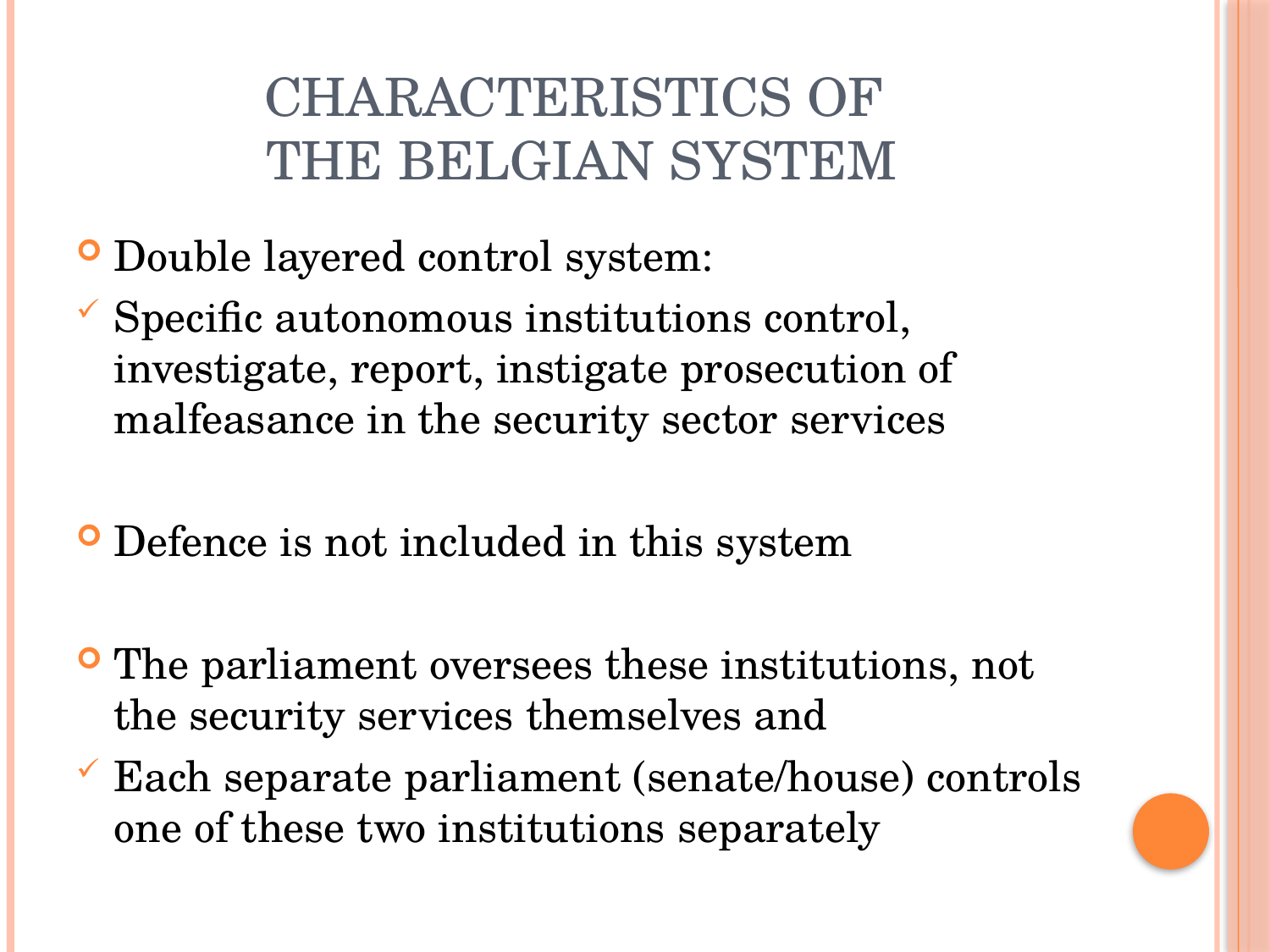

# Characteristics of the Belgian System
Double layered control system:
Specific autonomous institutions control, investigate, report, instigate prosecution of malfeasance in the security sector services

Defence is not included in this system

The parliament oversees these institutions, not the security services themselves and
Each separate parliament (senate/house) controls one of these two institutions separately